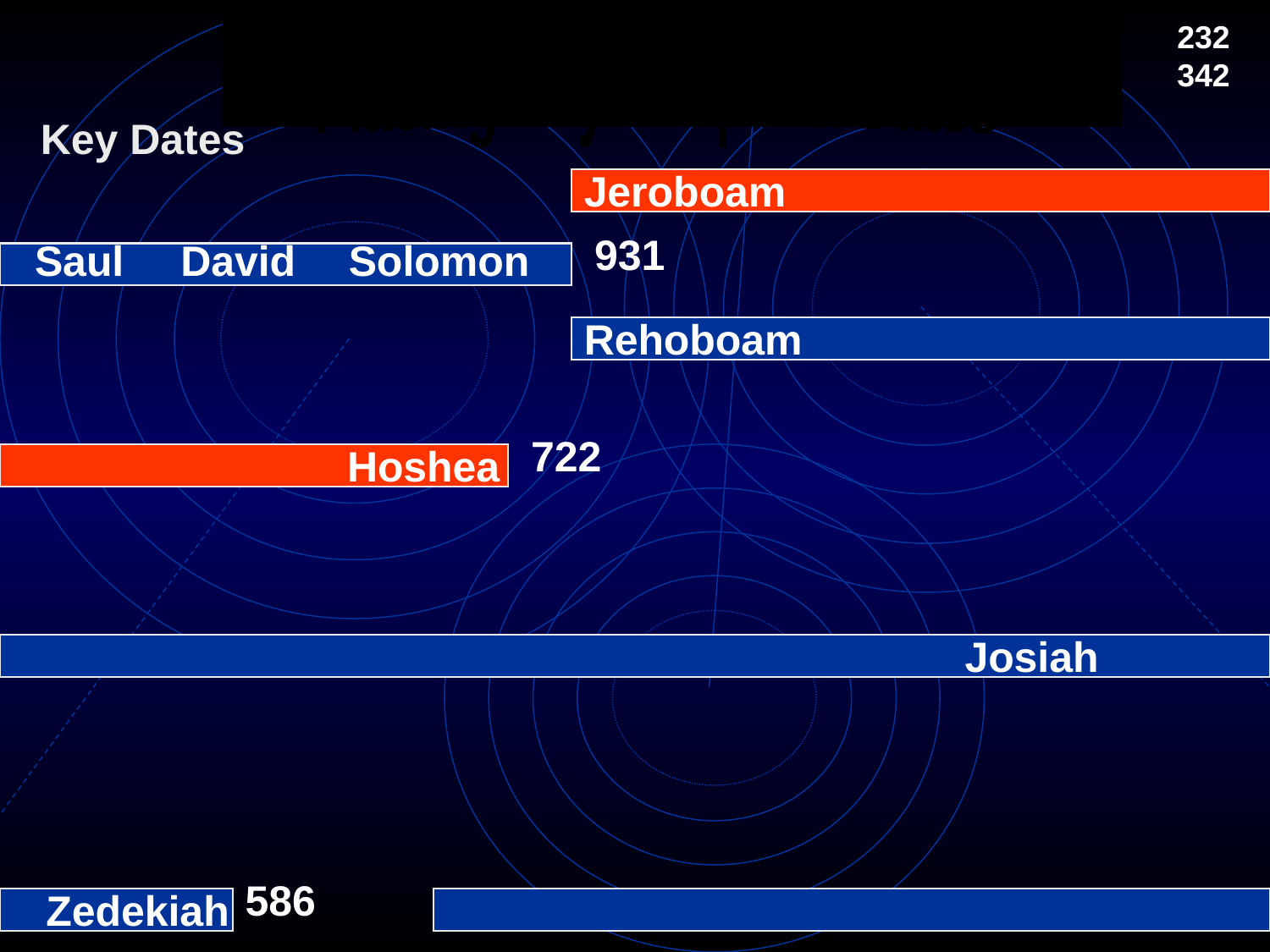

# Placing the Prophets
232
342
Placing Key People & Dates
Key Dates
Jeroboam

931
Saul
David
Solomon

Rehoboam

722
Hoshea

Josiah

586
Zedekiah